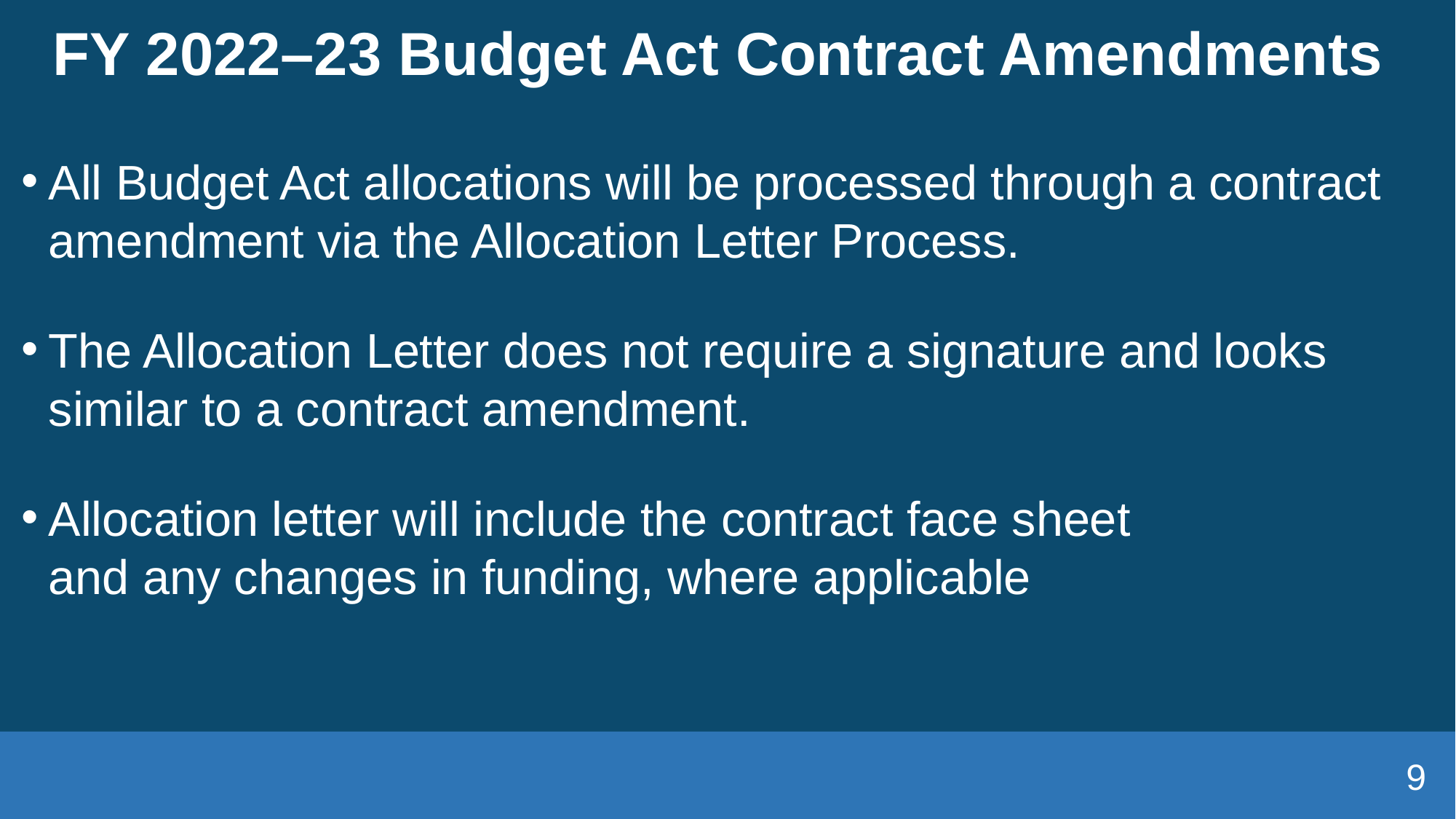

# FY 2022–23 Budget Act Contract Amendments
All Budget Act allocations will be processed through a contract amendment via the Allocation Letter Process.
The Allocation Letter does not require a signature and looks similar to a contract amendment.
Allocation letter will include the contract face sheet and any changes in funding, where applicable
9